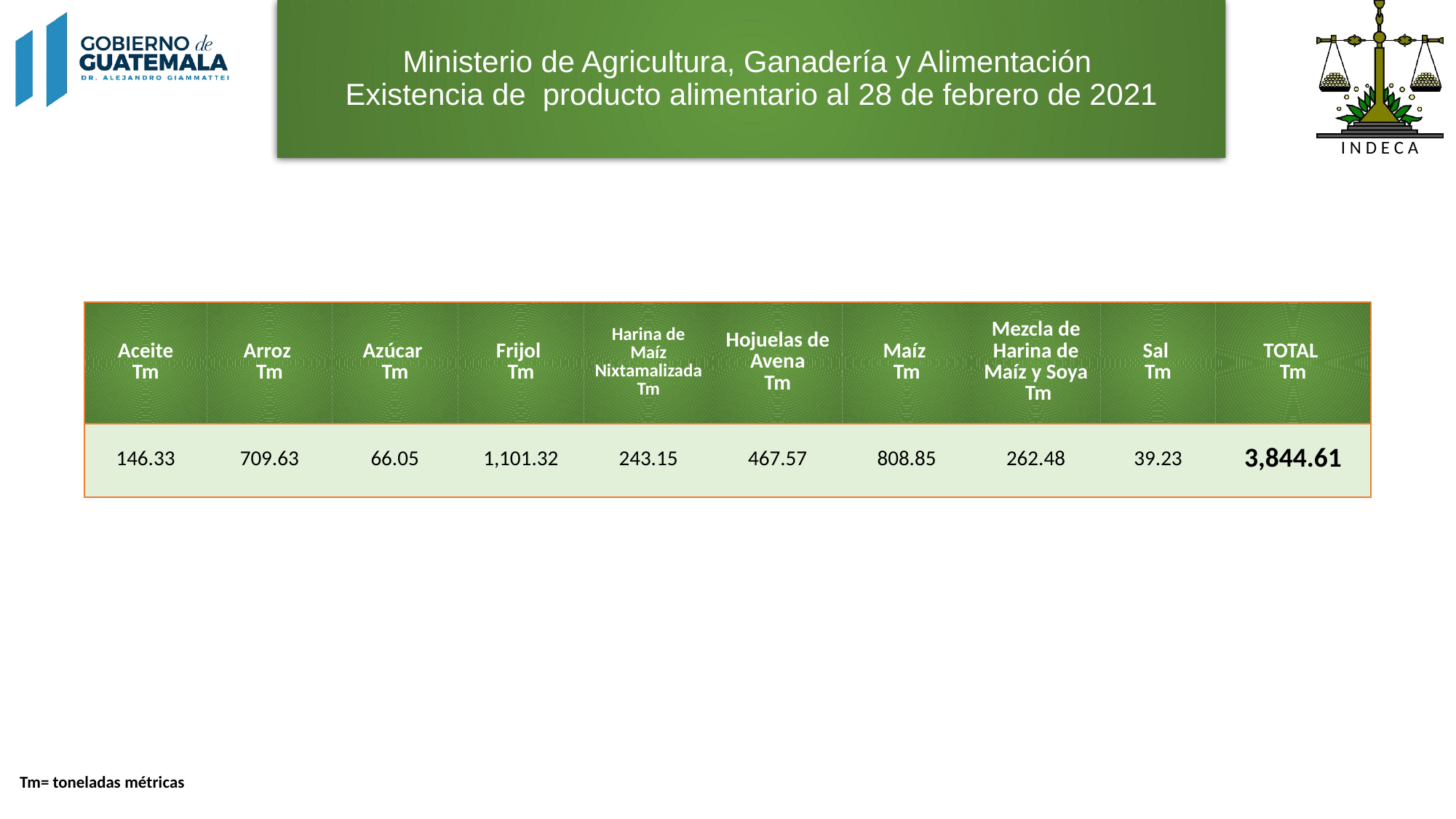

# Ministerio de Agricultura, Ganadería y Alimentación Existencia de  producto alimentario al 28 de febrero de 2021
| Aceite Tm | Arroz Tm | Azúcar Tm | Frijol Tm | Harina de Maíz Nixtamalizada Tm | Hojuelas de Avena Tm | Maíz Tm | Mezcla de Harina de Maíz y Soya Tm | Sal Tm | TOTAL Tm |
| --- | --- | --- | --- | --- | --- | --- | --- | --- | --- |
| 146.33 | 709.63 | 66.05 | 1,101.32 | 243.15 | 467.57 | 808.85 | 262.48 | 39.23 | 3,844.61 |
Tm= toneladas métricas
3